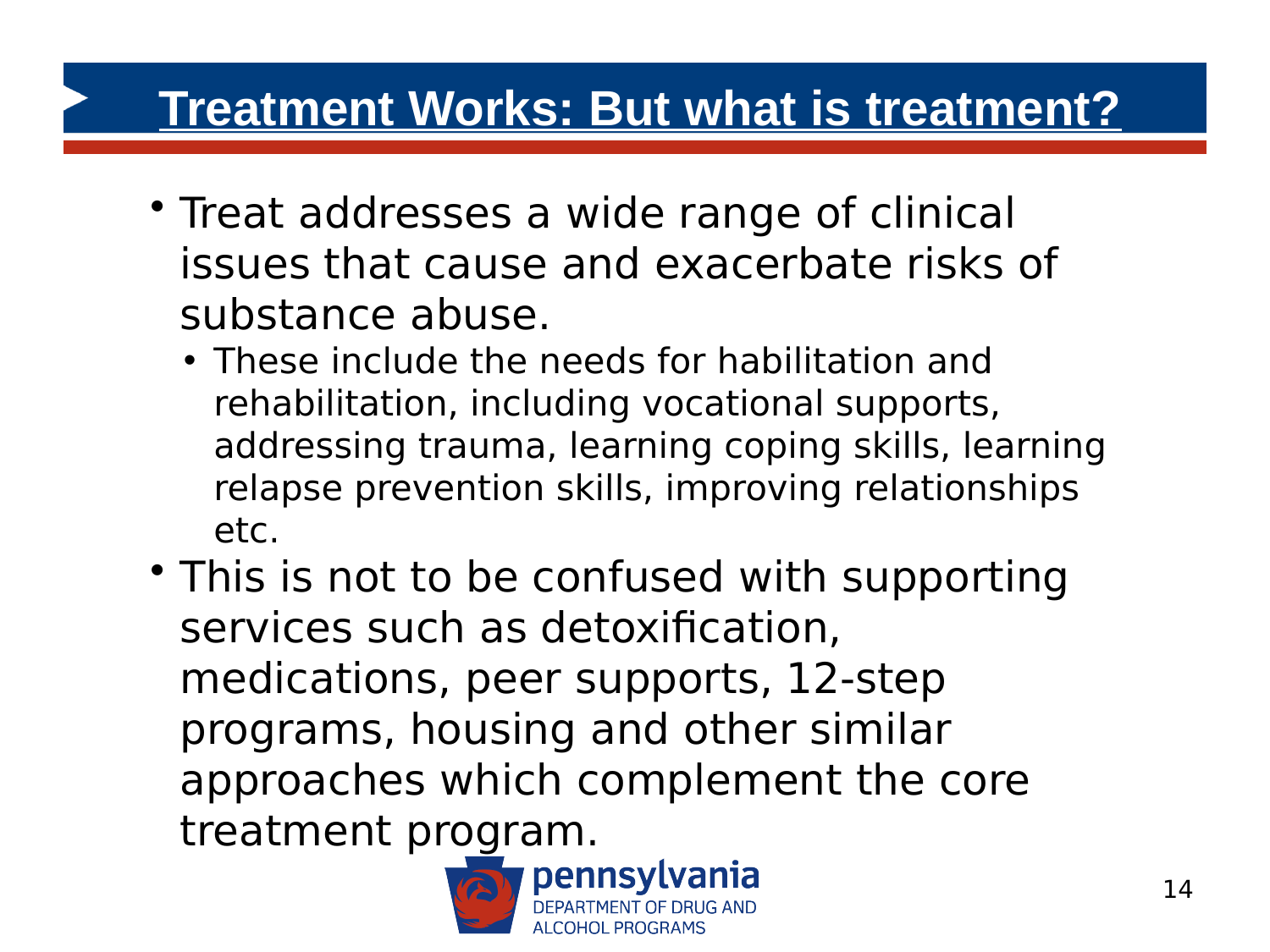

# Treatment Works: But what is treatment?
Treat addresses a wide range of clinical issues that cause and exacerbate risks of substance abuse.
These include the needs for habilitation and rehabilitation, including vocational supports, addressing trauma, learning coping skills, learning relapse prevention skills, improving relationships etc.
This is not to be confused with supporting services such as detoxification, medications, peer supports, 12-step programs, housing and other similar approaches which complement the core treatment program.

14